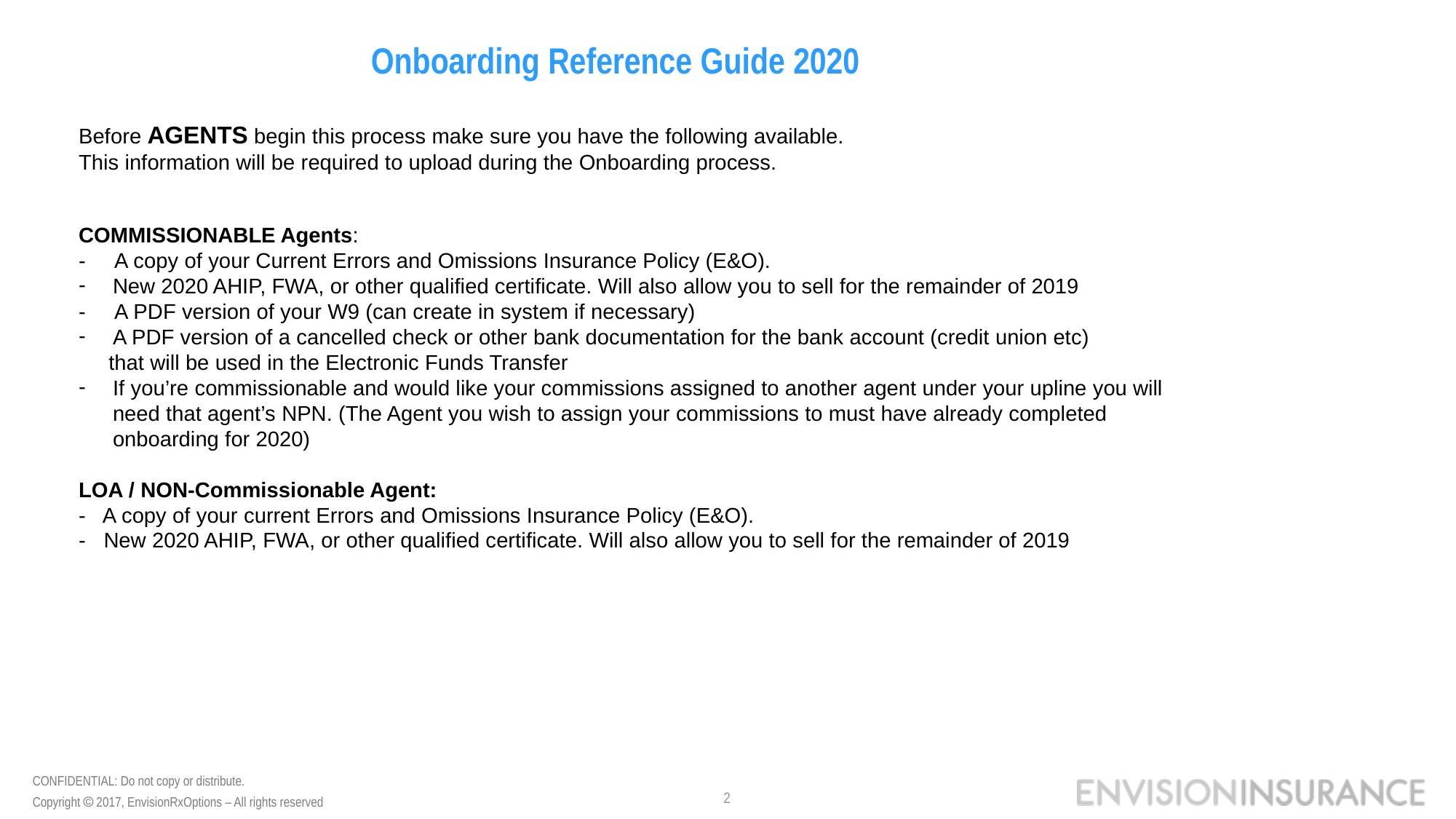

Onboarding Reference Guide 2020
Before AGENTS begin this process make sure you have the following available.
This information will be required to upload during the Onboarding process.

COMMISSIONABLE Agents:
-     A copy of your Current Errors and Omissions Insurance Policy (E&O).
New 2020 AHIP, FWA, or other qualified certificate. Will also allow you to sell for the remainder of 2019
-     A PDF version of your W9 (can create in system if necessary)
A PDF version of a cancelled check or other bank documentation for the bank account (credit union etc)
     that will be used in the Electronic Funds Transfer
If you’re commissionable and would like your commissions assigned to another agent under your upline you will need that agent’s NPN. (The Agent you wish to assign your commissions to must have already completed onboarding for 2020)

LOA / NON-Commissionable Agent:
-   A copy of your current Errors and Omissions Insurance Policy (E&O).
-   New 2020 AHIP, FWA, or other qualified certificate. Will also allow you to sell for the remainder of 2019

2